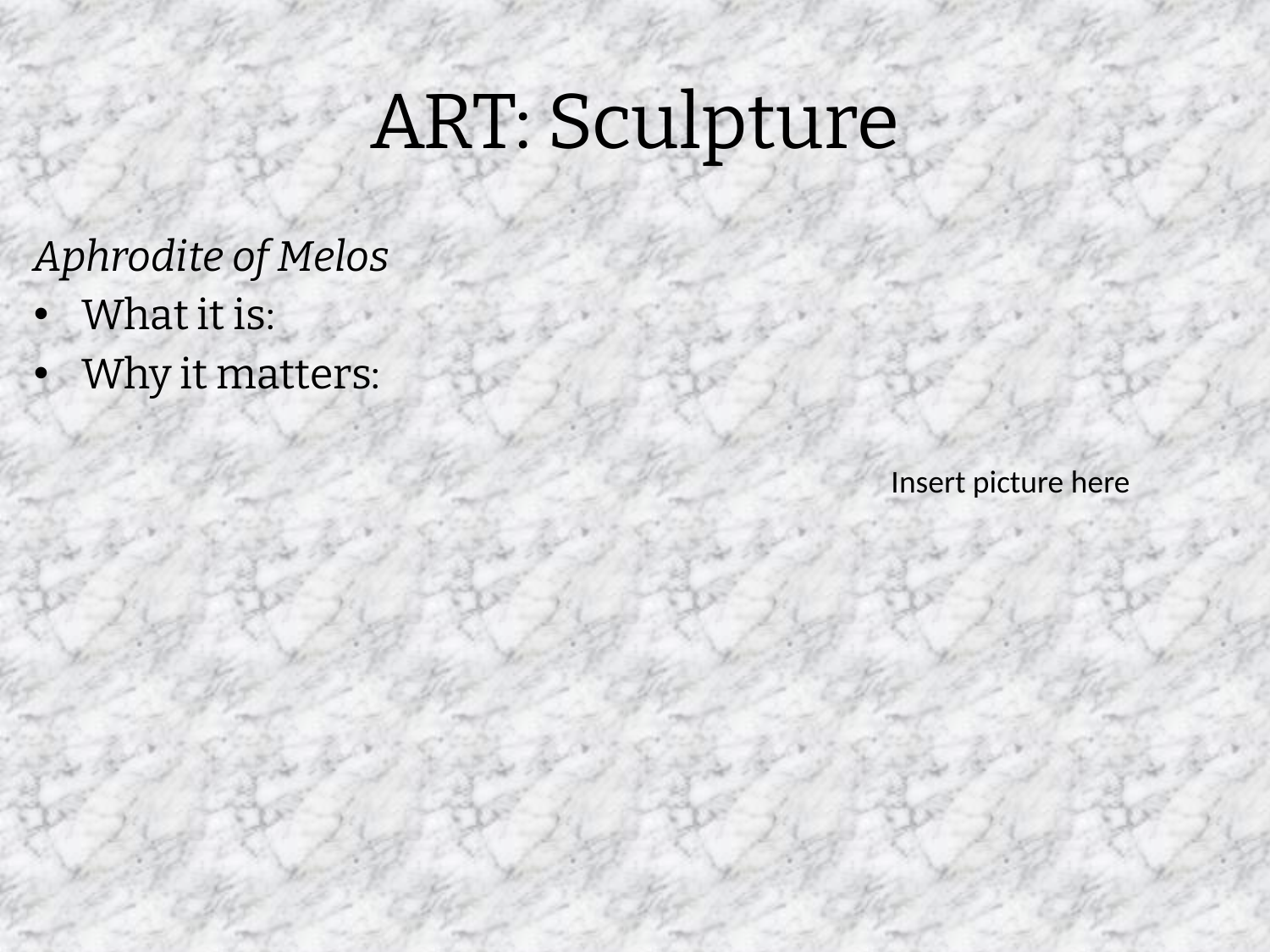

# ART: Sculpture
Aphrodite of Melos
What it is:
Why it matters:

Insert picture here